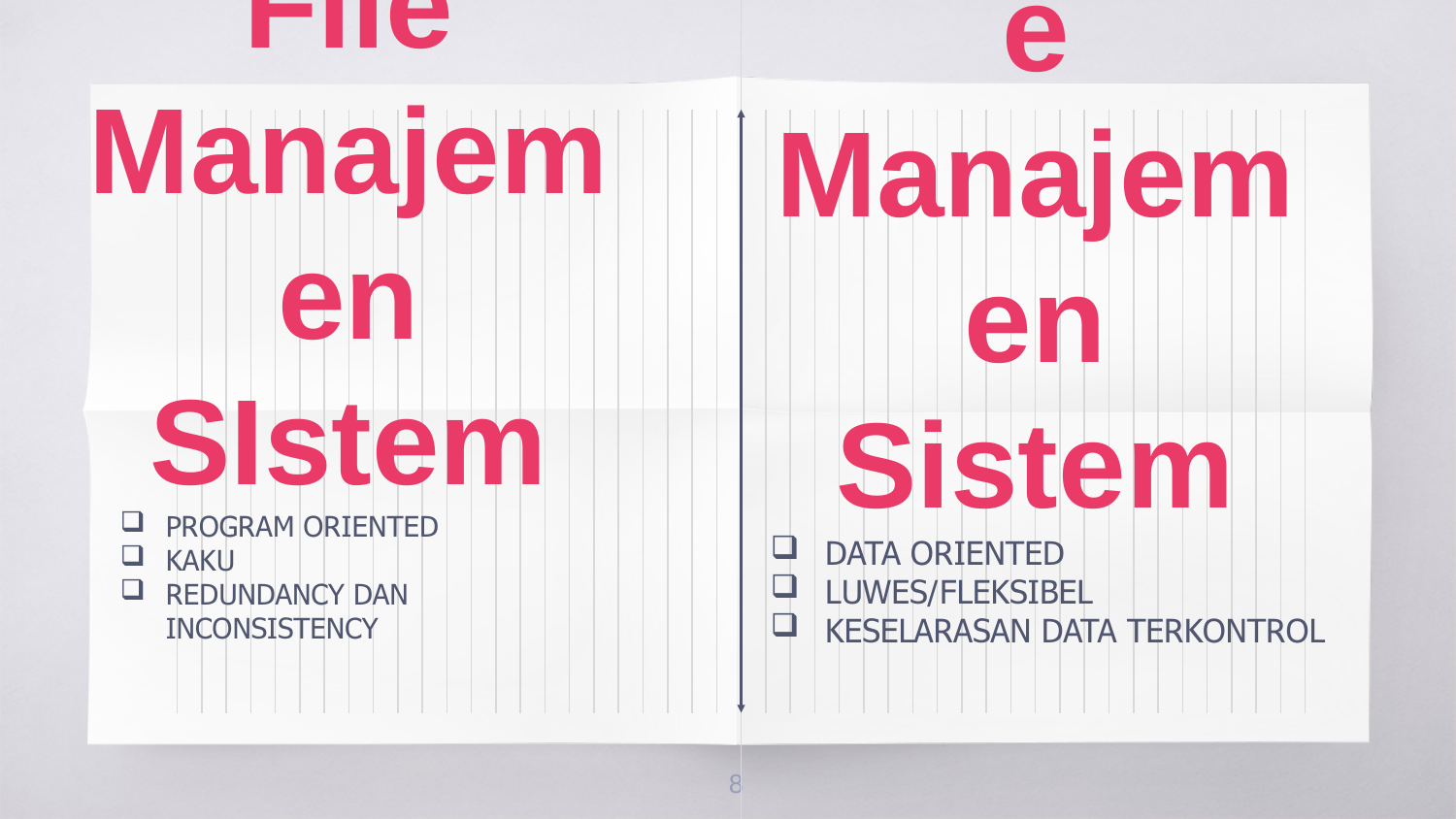

File Manajemen SIstem
Database Manajemen Sistem
PROGRAM ORIENTED
KAKU
REDUNDANCY DAN INCONSISTENCY
DATA ORIENTED
LUWES/FLEKSIBEL
KESELARASAN DATA TERKONTROL
8